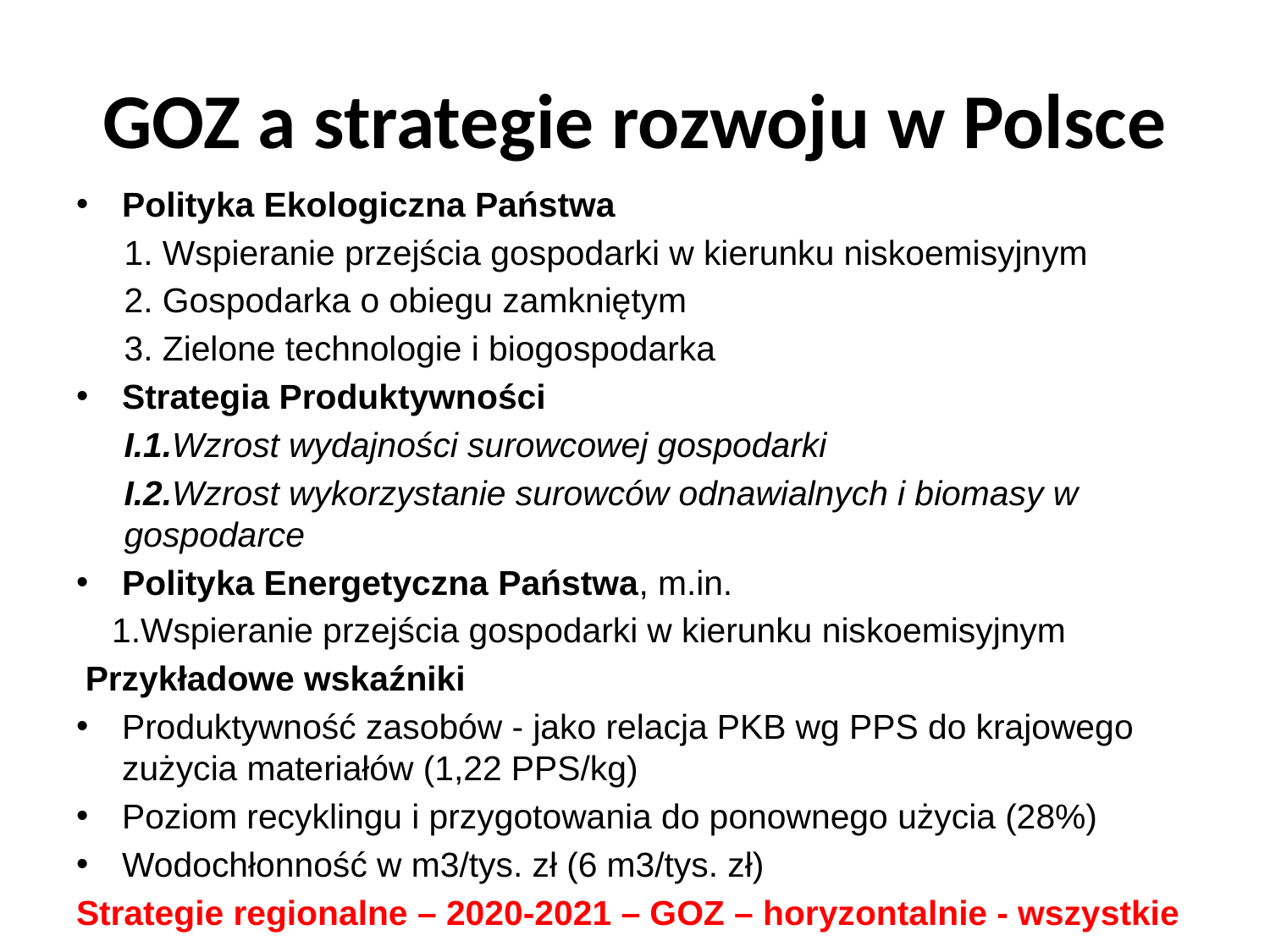

# GOZ a strategie rozwoju w Polsce
Polityka Ekologiczna Państwa
1. Wspieranie przejścia gospodarki w kierunku niskoemisyjnym
2. Gospodarka o obiegu zamkniętym
3. Zielone technologie i biogospodarka
Strategia Produktywności
I.1.Wzrost wydajności surowcowej gospodarki
I.2.Wzrost wykorzystanie surowców odnawialnych i biomasy w gospodarce
Polityka Energetyczna Państwa, m.in.
1.Wspieranie przejścia gospodarki w kierunku niskoemisyjnym
Przykładowe wskaźniki
Produktywność zasobów - jako relacja PKB wg PPS do krajowego zużycia materiałów (1,22 PPS/kg)
Poziom recyklingu i przygotowania do ponownego użycia (28%)
Wodochłonność w m3/tys. zł (6 m3/tys. zł)
Strategie regionalne – 2020-2021 – GOZ – horyzontalnie - wszystkie